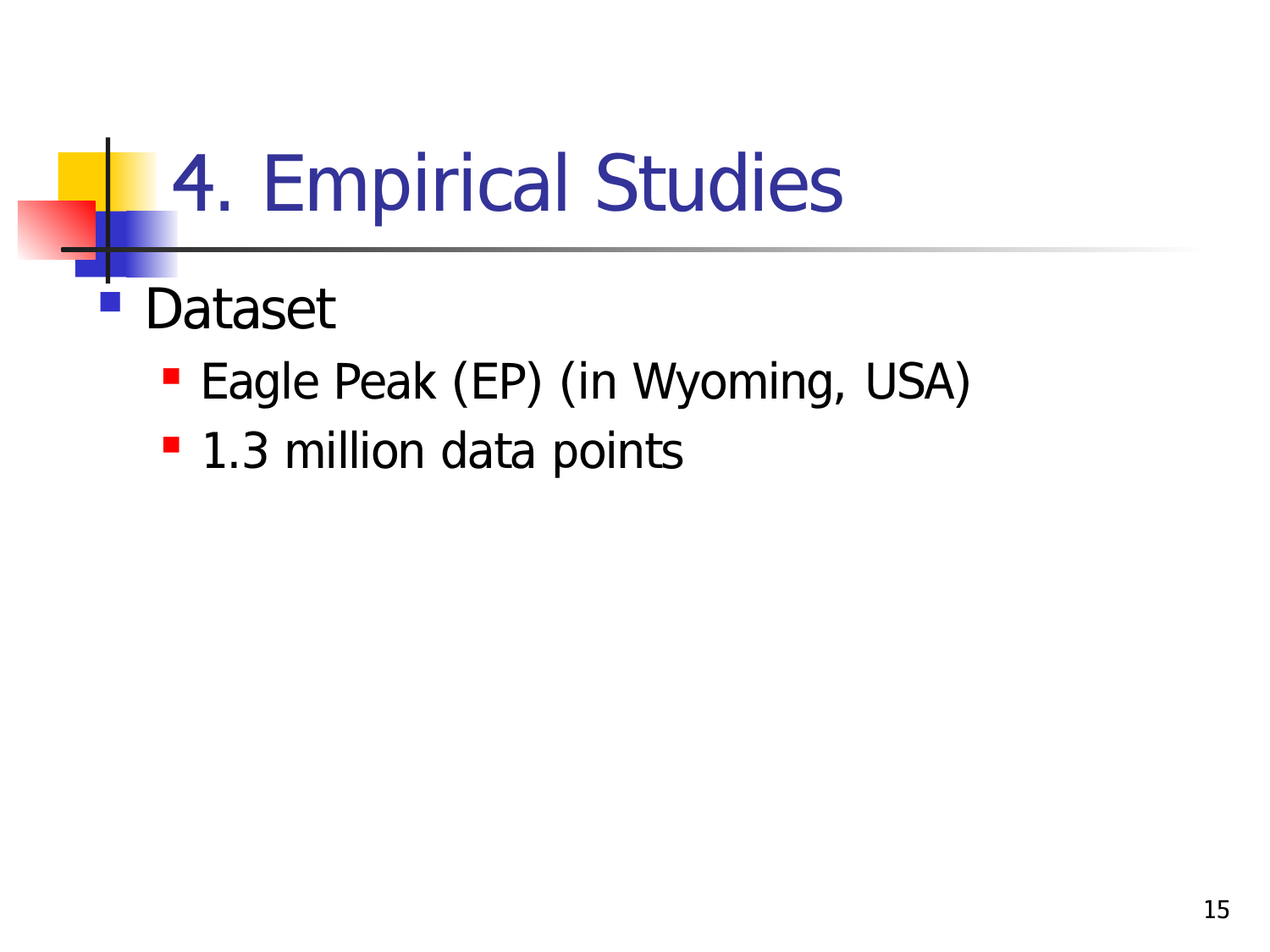

# 4. Empirical Studies
Dataset
Eagle Peak (EP) (in Wyoming, USA)
1.3 million data points
15